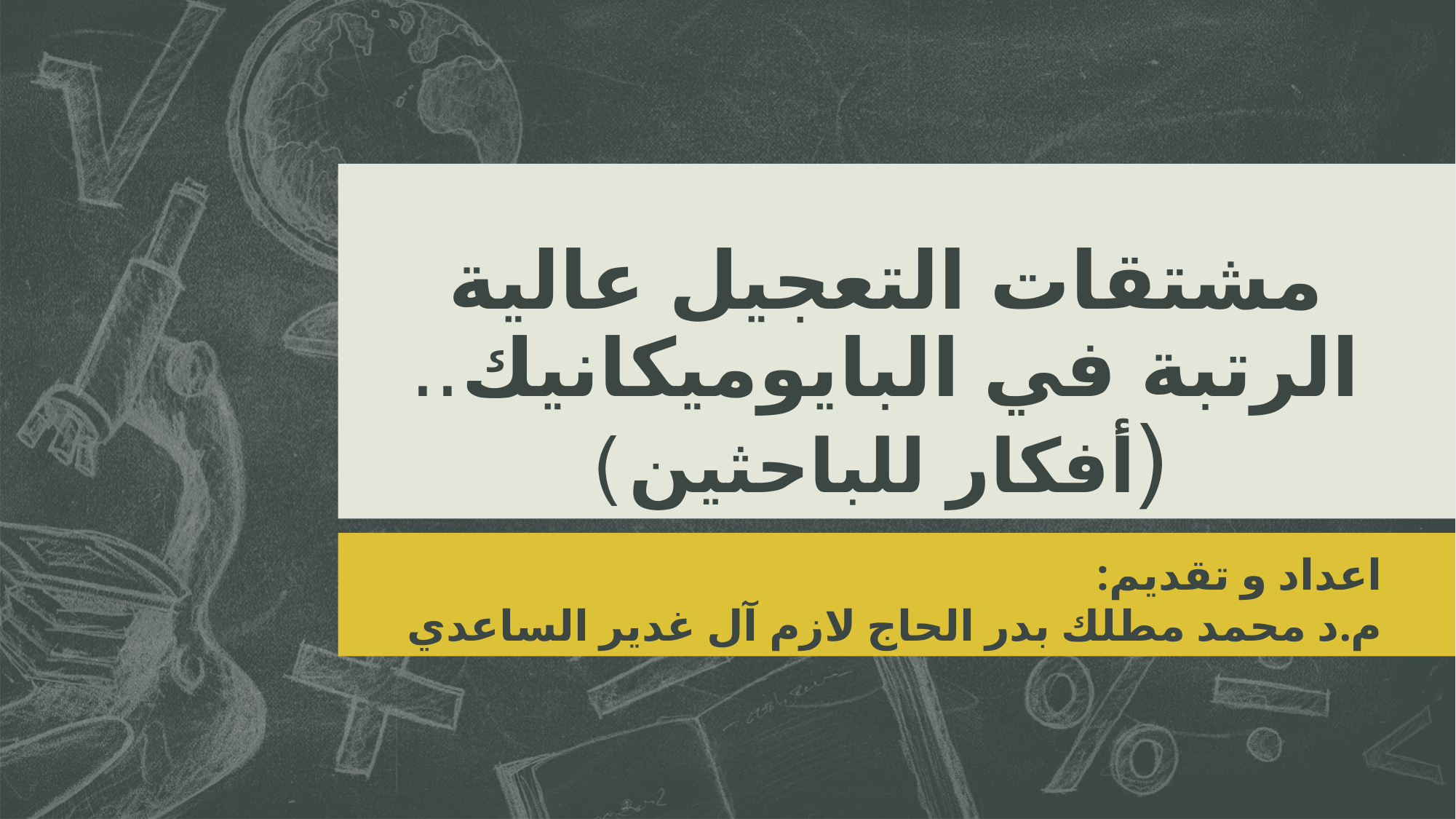

# مشتقات التعجيل عالية الرتبة في البايوميكانيك.. (أفكار للباحثين)
اعداد و تقديم:
م.د محمد مطلك بدر الحاج لازم آل غدير الساعدي